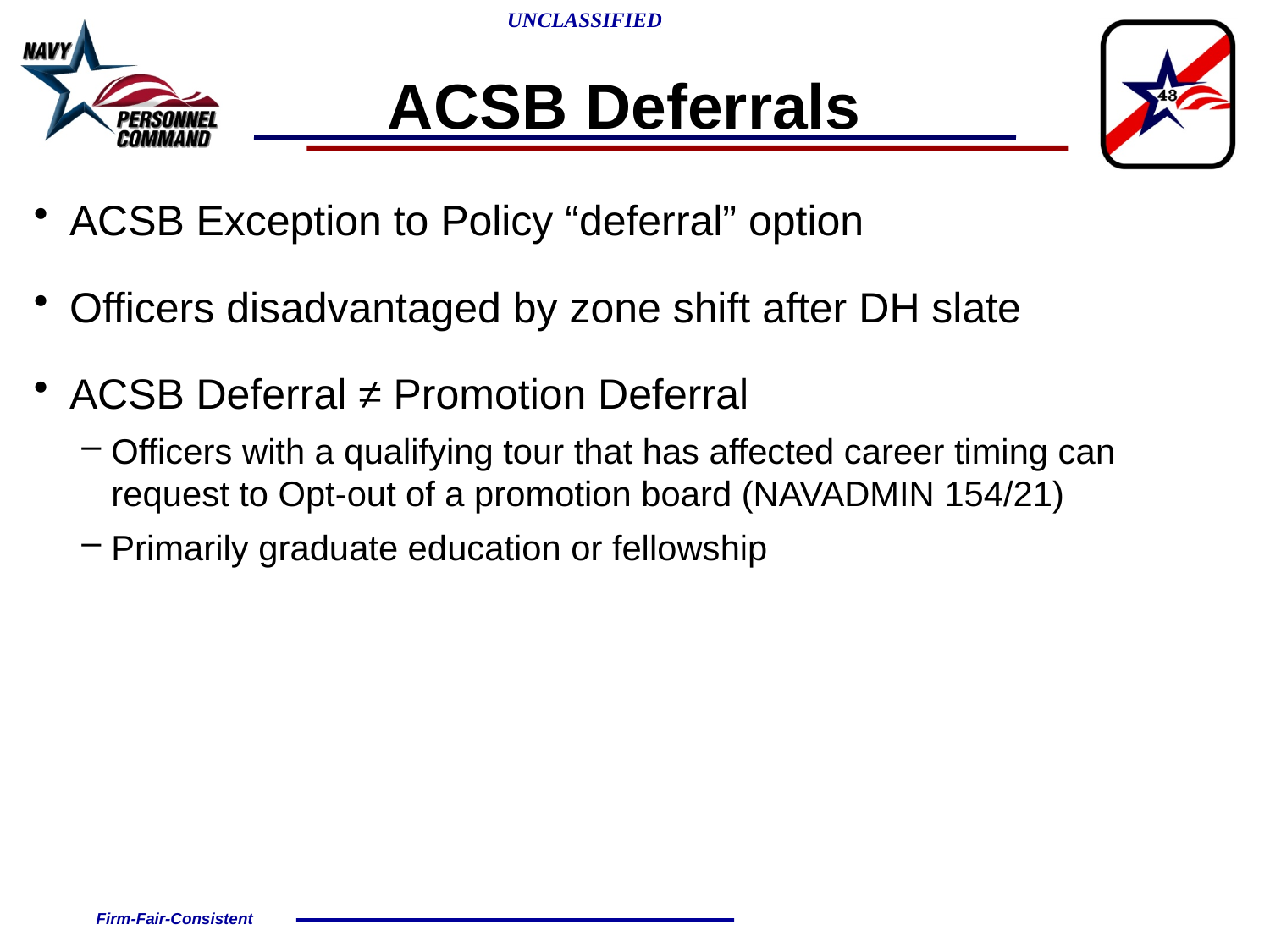

# ACSB Deferrals
ACSB Exception to Policy “deferral” option
Officers disadvantaged by zone shift after DH slate
ACSB Deferral ≠ Promotion Deferral
Officers with a qualifying tour that has affected career timing can request to Opt-out of a promotion board (NAVADMIN 154/21)
Primarily graduate education or fellowship